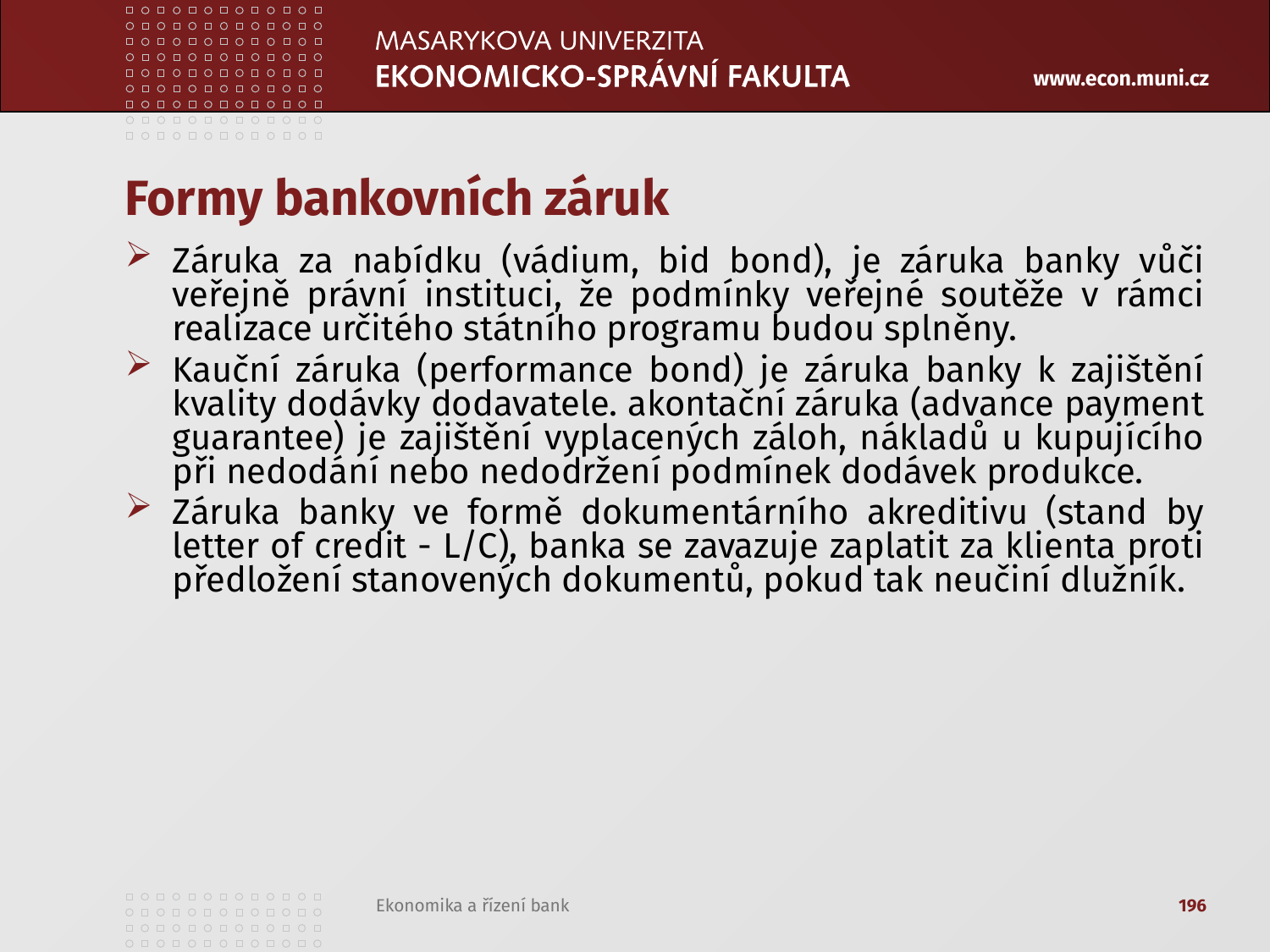

# Formy bankovních záruk
Záruka za nabídku (vádium, bid bond), je záruka banky vůči veřejně právní instituci, že podmínky veřejné soutěže v rámci realizace určitého státního programu budou splněny.
Kauční záruka (performance bond) je záruka banky k zajištění kvality dodávky dodavatele. akontační záruka (advance payment guarantee) je zajištění vyplacených záloh, nákladů u kupujícího při nedodání nebo nedodržení podmínek dodávek produkce.
Záruka banky ve formě dokumentárního akreditivu (stand by letter of credit - L/C), banka se zavazuje zaplatit za klienta proti předložení stanovených dokumentů, pokud tak neučiní dlužník.
196
Ekonomika a řízení bank